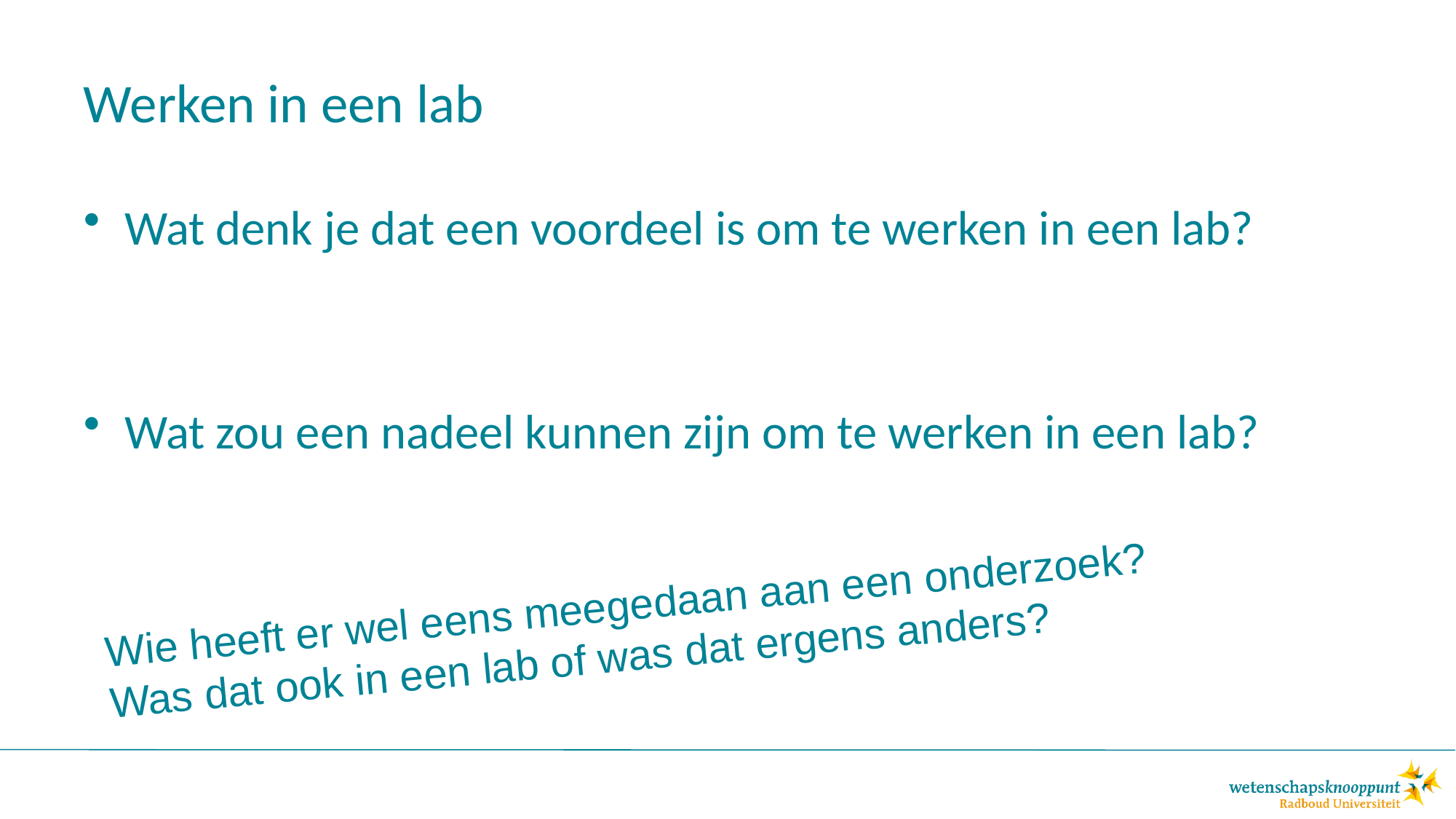

# Werken in een lab
Wat denk je dat een voordeel is om te werken in een lab?

Wat zou een nadeel kunnen zijn om te werken in een lab?
Wie heeft er wel eens meegedaan aan een onderzoek?
Was dat ook in een lab of was dat ergens anders?